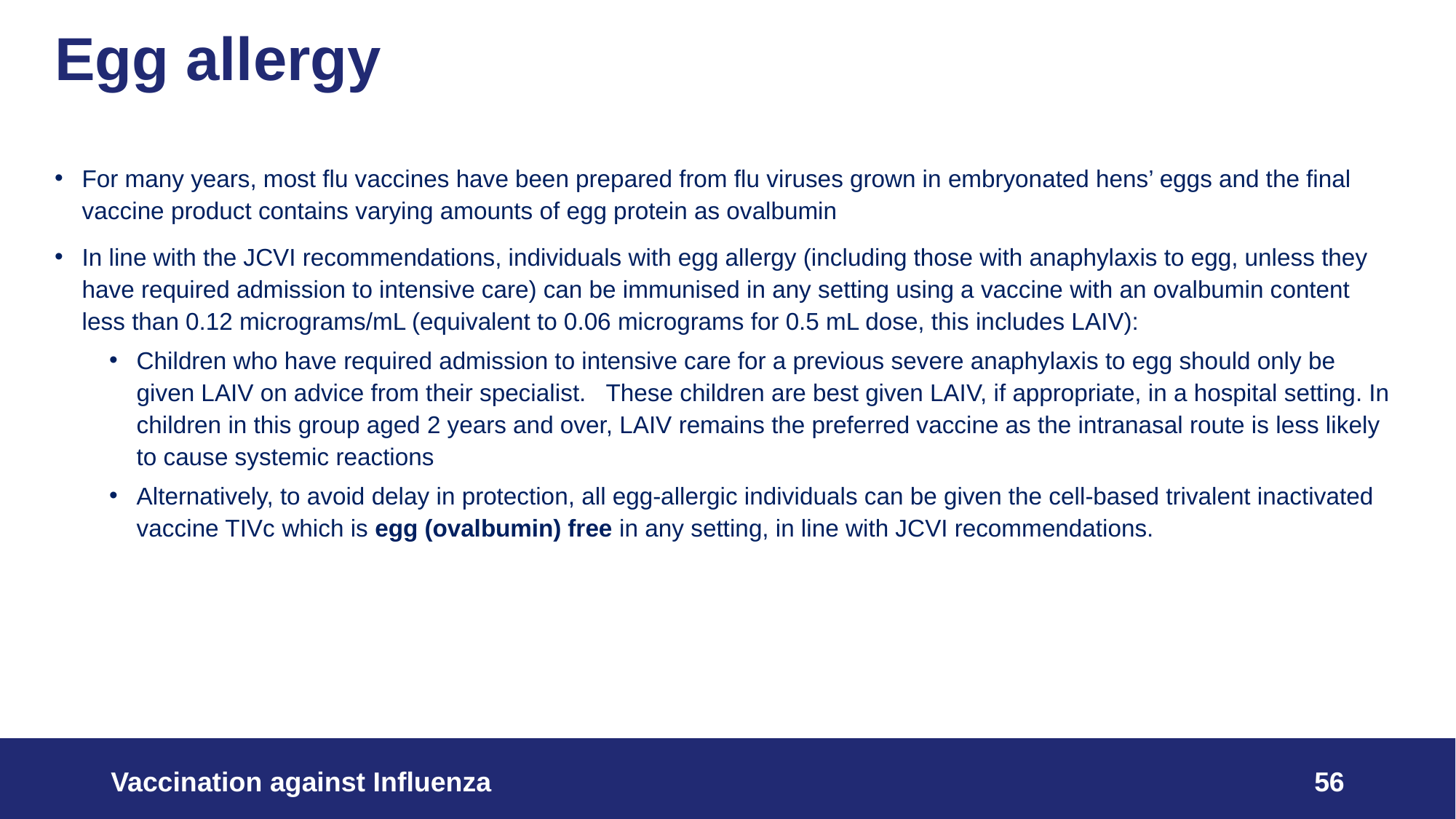

# Egg allergy
For many years, most flu vaccines have been prepared from flu viruses grown in embryonated hens’ eggs and the final vaccine product contains varying amounts of egg protein as ovalbumin
In line with the JCVI recommendations, individuals with egg allergy (including those with anaphylaxis to egg, unless they have required admission to intensive care) can be immunised in any setting using a vaccine with an ovalbumin content less than 0.12 micrograms/mL (equivalent to 0.06 micrograms for 0.5 mL dose, this includes LAIV):
Children who have required admission to intensive care for a previous severe anaphylaxis to egg should only be given LAIV on advice from their specialist.   These children are best given LAIV, if appropriate, in a hospital setting. In children in this group aged 2 years and over, LAIV remains the preferred vaccine as the intranasal route is less likely to cause systemic reactions
Alternatively, to avoid delay in protection, all egg-allergic individuals can be given the cell-based trivalent inactivated vaccine TIVc which is egg (ovalbumin) free in any setting, in line with JCVI recommendations.

Vaccination against Influenza
56